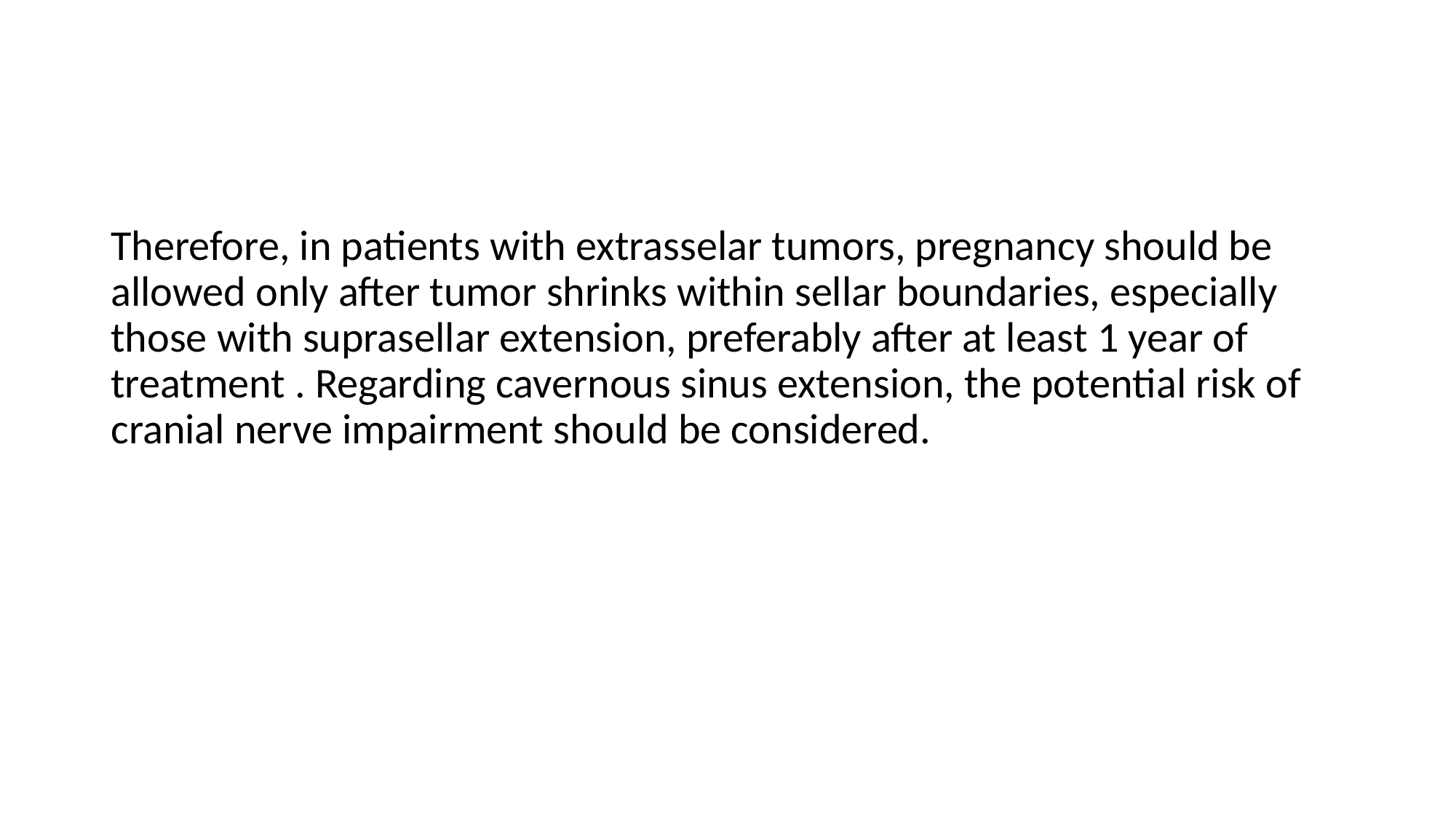

#
Therefore, in patients with extrasselar tumors, pregnancy should be allowed only after tumor shrinks within sellar boundaries, especially those with suprasellar extension, preferably after at least 1 year of treatment . Regarding cavernous sinus extension, the potential risk of cranial nerve impairment should be considered.